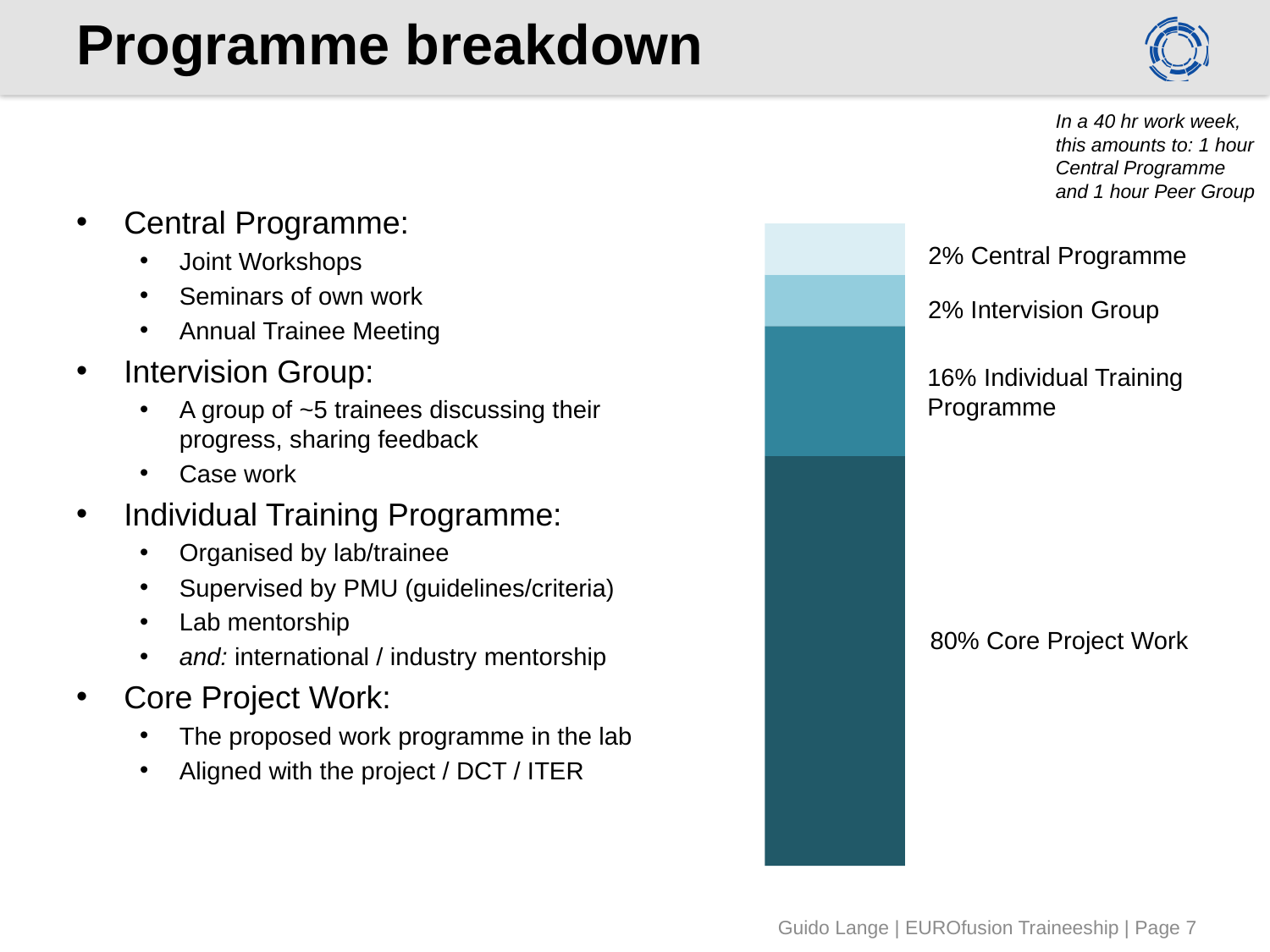

# Programme breakdown
In a 40 hr work week, this amounts to: 1 hour Central Programme and 1 hour Peer Group
Central Programme:
Joint Workshops
Seminars of own work
Annual Trainee Meeting
Intervision Group:
A group of ~5 trainees discussing their progress, sharing feedback
Case work
Individual Training Programme:
Organised by lab/trainee
Supervised by PMU (guidelines/criteria)
Lab mentorship
and: international / industry mentorship
Core Project Work:
The proposed work programme in the lab
Aligned with the project / DCT / ITER

2% Central Programme

2% Intervision Group

16% Individual Training Programme

80% Core Project Work
Guido Lange | EUROfusion Traineeship | Page 7